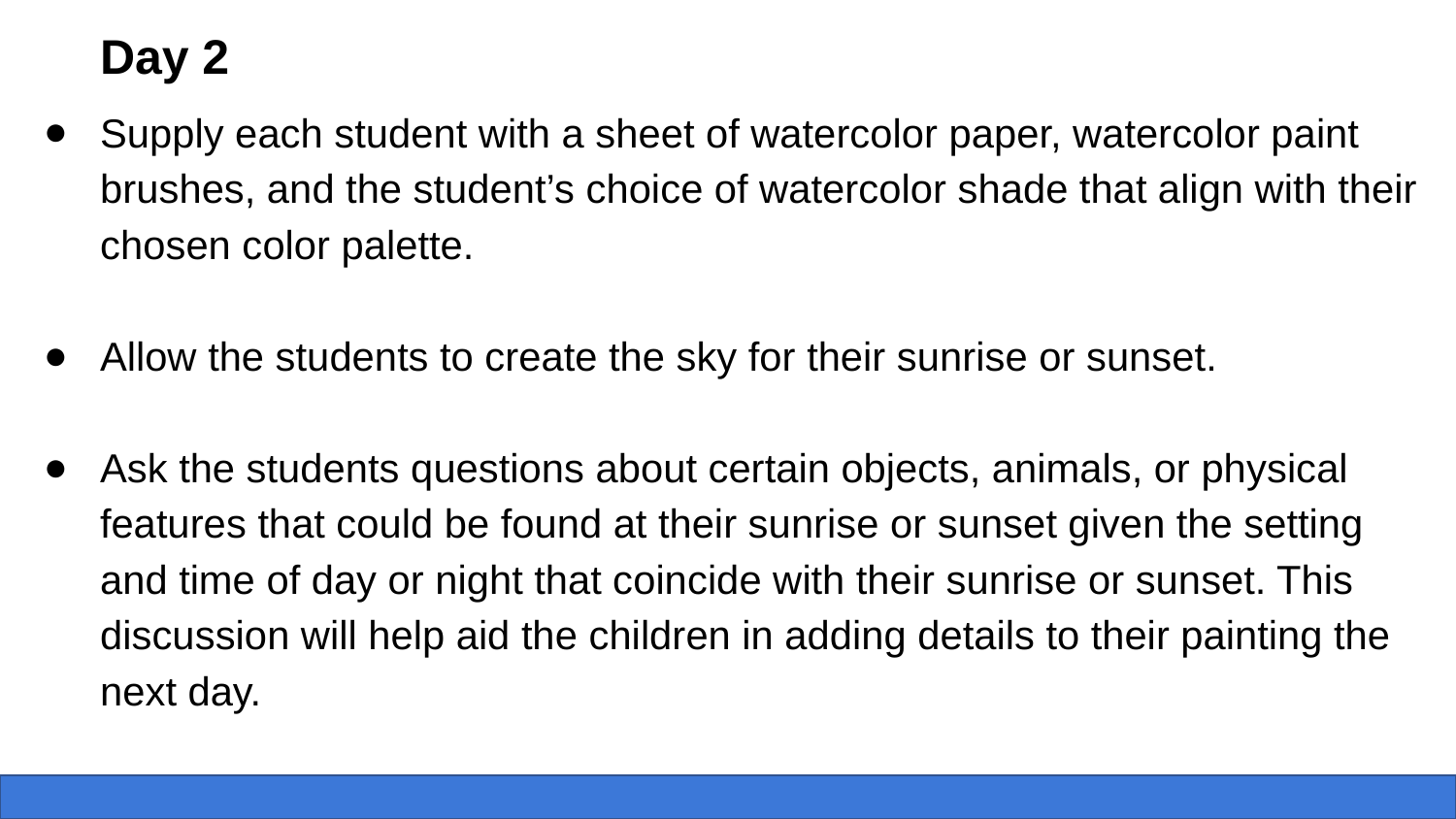

Day 2
Supply each student with a sheet of watercolor paper, watercolor paint brushes, and the student’s choice of watercolor shade that align with their chosen color palette.

Allow the students to create the sky for their sunrise or sunset.

Ask the students questions about certain objects, animals, or physical features that could be found at their sunrise or sunset given the setting and time of day or night that coincide with their sunrise or sunset. This discussion will help aid the children in adding details to their painting the next day.